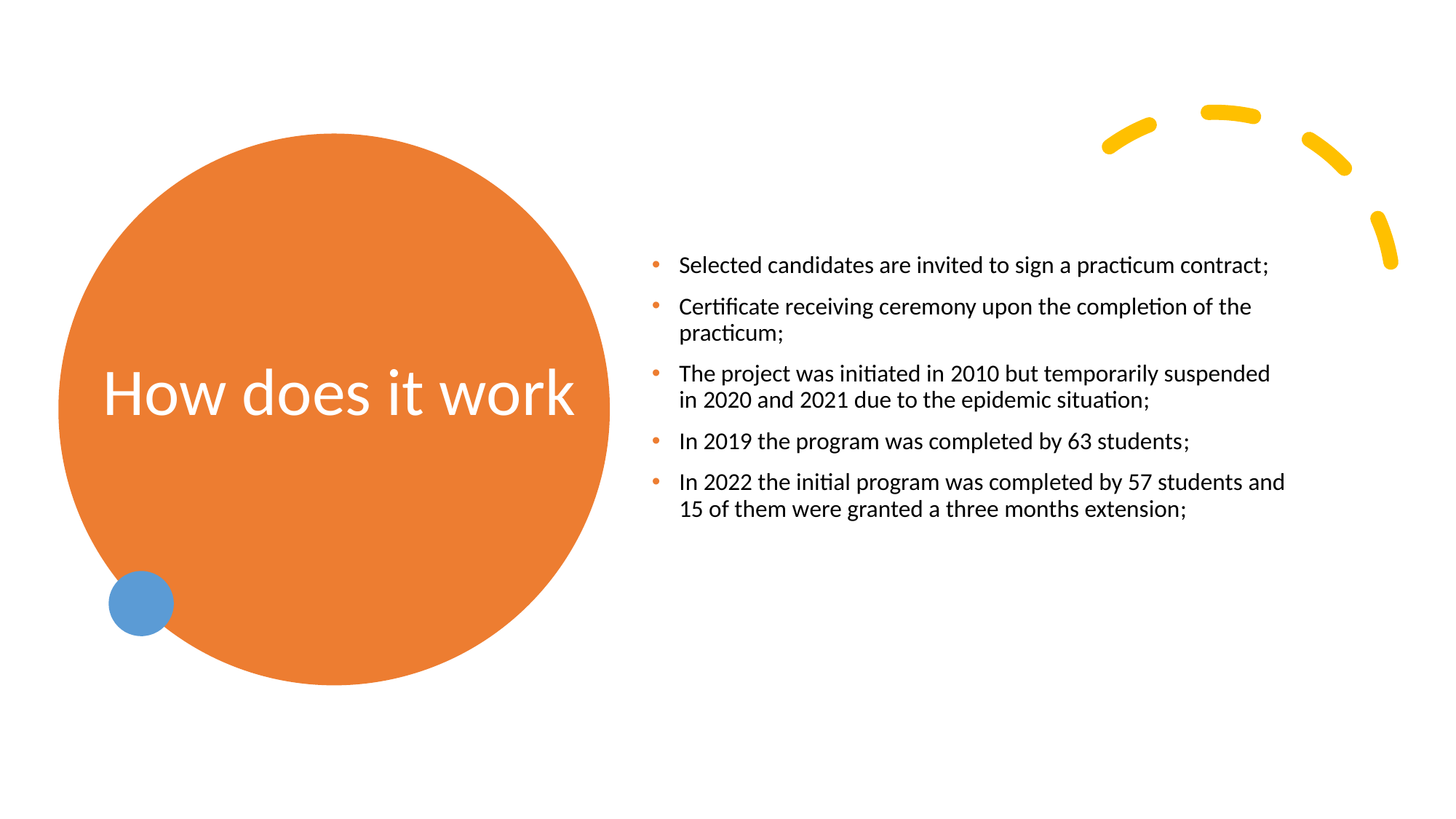

# How does it work
Selected candidates are invited to sign a practicum contract;
Certificate receiving ceremony upon the completion of the practicum;
The project was initiated in 2010 but temporarily suspended in 2020 and 2021 due to the epidemic situation;
In 2019 the program was completed by 63 students;
In 2022 the initial program was completed by 57 students and 15 of them wеre granted a three months extension;